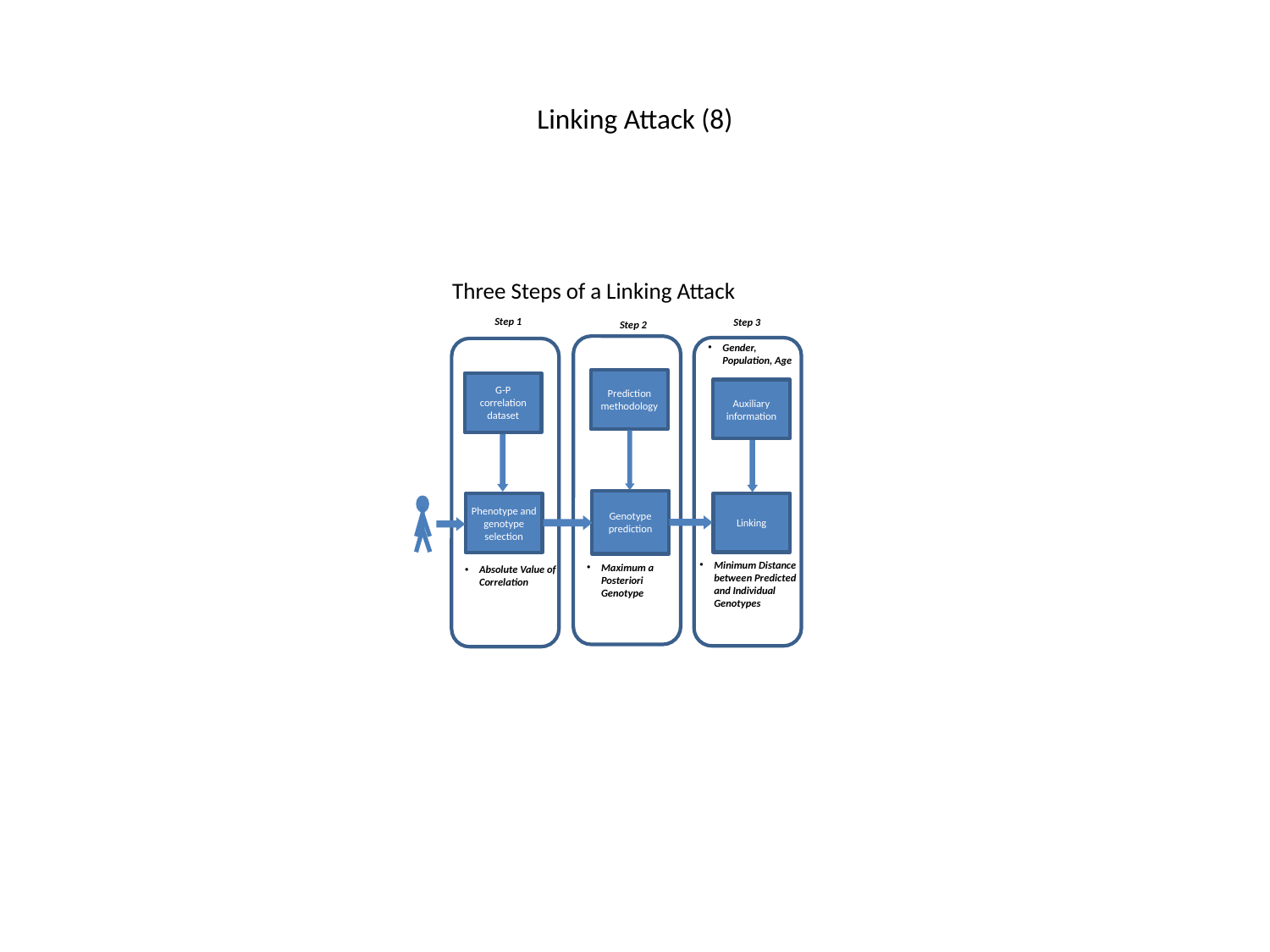

# Linking Attack (8)
Three Steps of a Linking Attack
Step 1
Step 3
Step 2

Gender, Population, Age
Prediction
methodology
G-P
correlation
dataset
Auxiliary information

Genotype prediction
Linking
Phenotype and genotype selection

Minimum Distance between Predicted and Individual Genotypes
Maximum a Posteriori Genotype
Absolute Value of Correlation